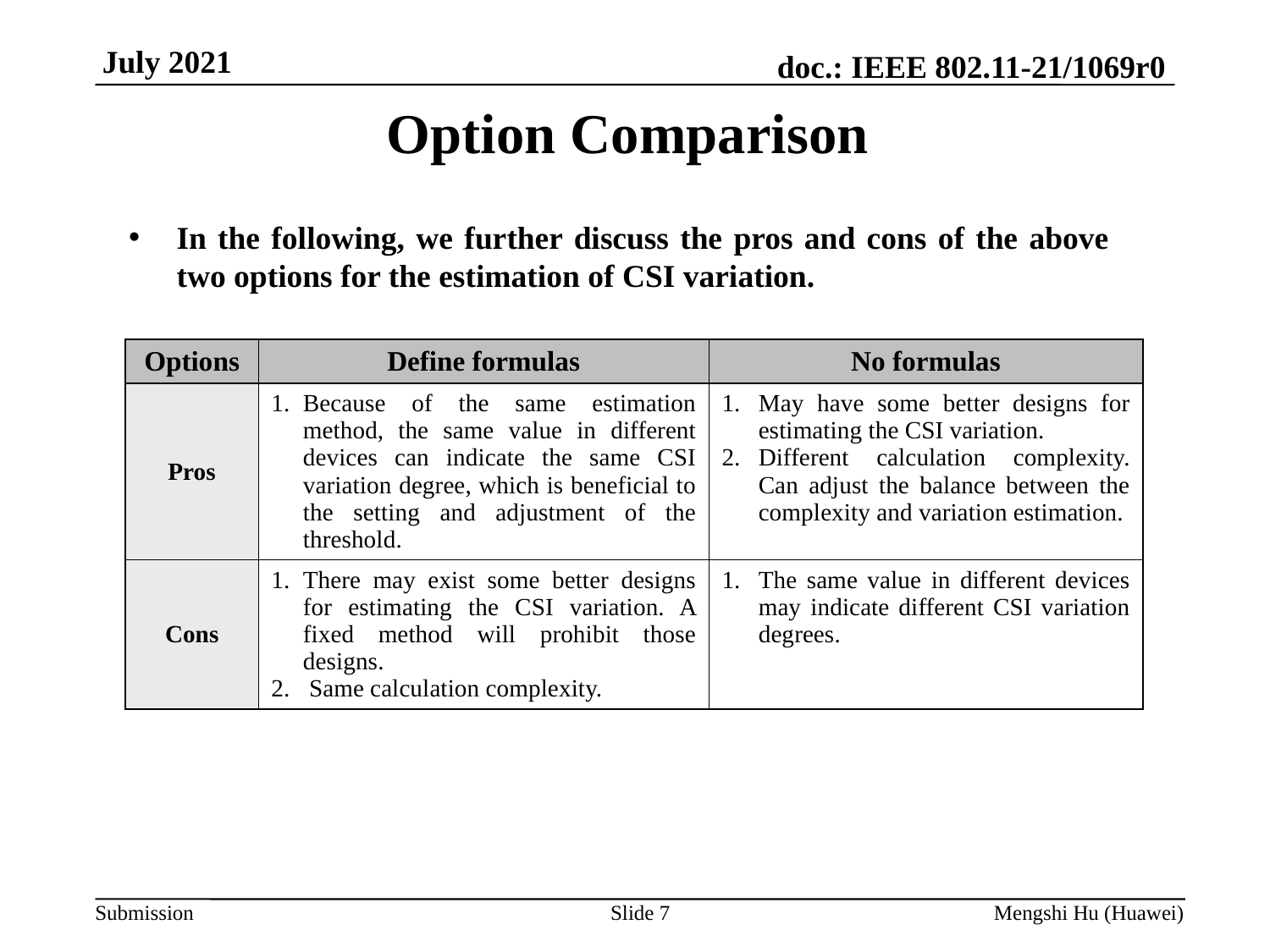

# Option Comparison
In the following, we further discuss the pros and cons of the above two options for the estimation of CSI variation.
| Options | Define formulas | No formulas |
| --- | --- | --- |
| Pros | Because of the same estimation method, the same value in different devices can indicate the same CSI variation degree, which is beneficial to the setting and adjustment of the threshold. | May have some better designs for estimating the CSI variation. Different calculation complexity. Can adjust the balance between the complexity and variation estimation. |
| Cons | There may exist some better designs for estimating the CSI variation. A fixed method will prohibit those designs. Same calculation complexity. | The same value in different devices may indicate different CSI variation degrees. |
Slide 7